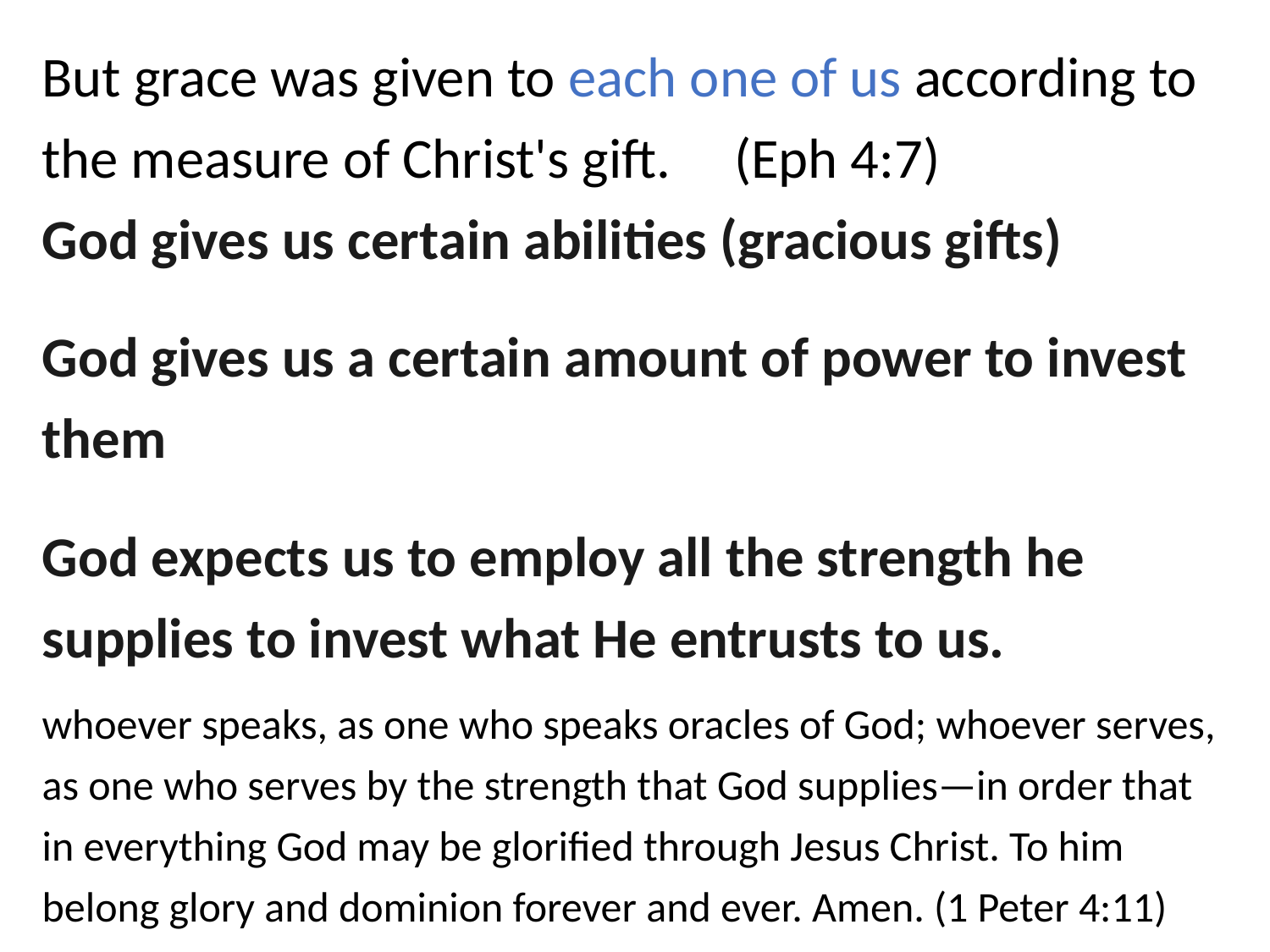

But grace was given to each one of us according to the measure of Christ's gift.     (Eph 4:7)
God gives us certain abilities (gracious gifts)
God gives us a certain amount of power to invest them
God expects us to employ all the strength he supplies to invest what He entrusts to us.
whoever speaks, as one who speaks oracles of God; whoever serves, as one who serves by the strength that God supplies—in order that in everything God may be glorified through Jesus Christ. To him belong glory and dominion forever and ever. Amen. (1 Peter 4:11)